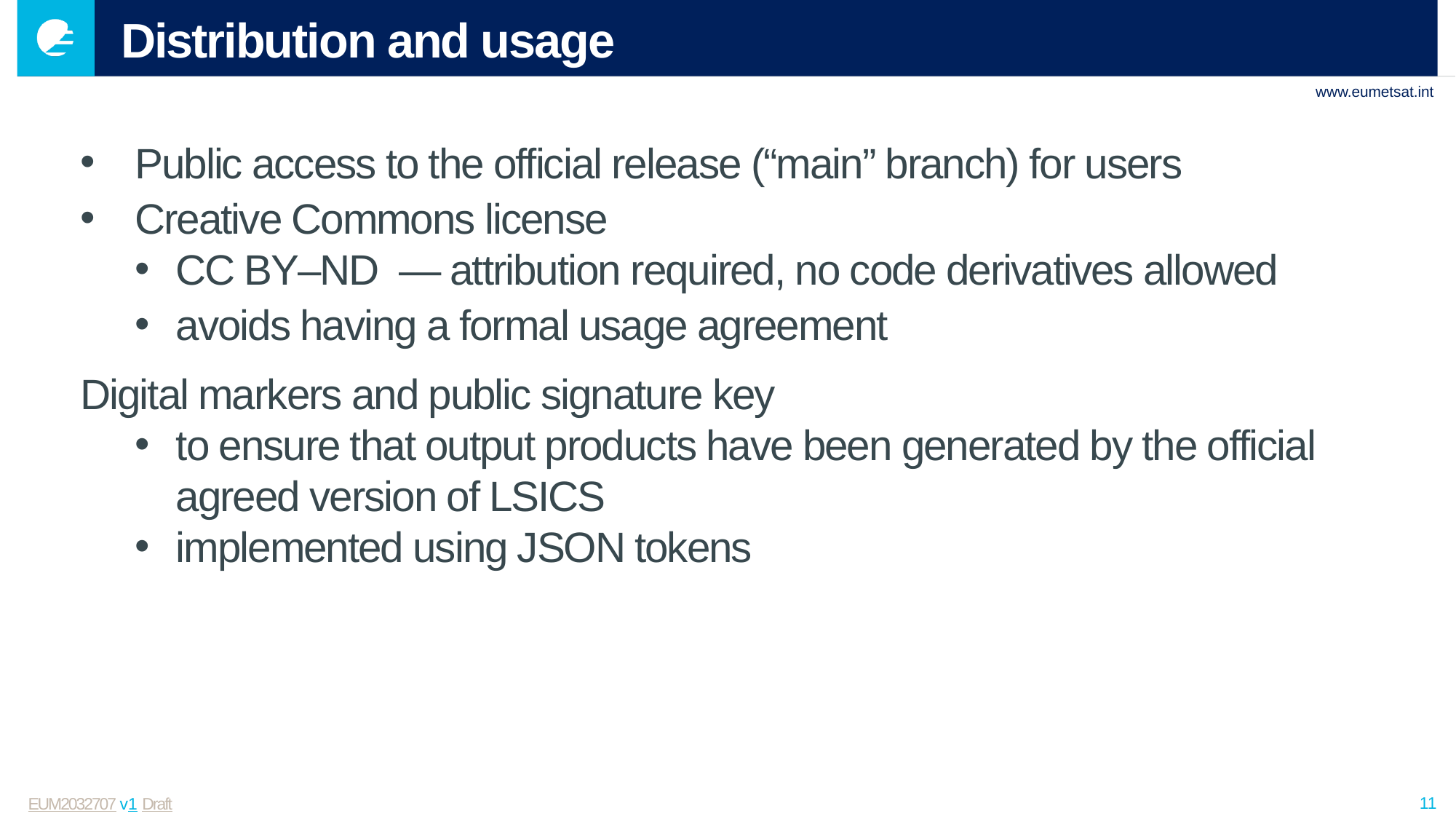

# Distribution and usage
Public access to the official release (“main” branch) for users
Creative Commons license
CC BY–ND  — attribution required, no code derivatives allowed
avoids having a formal usage agreement
Digital markers and public signature key
to ensure that output products have been generated by the official agreed version of LSICS
implemented using JSON tokens